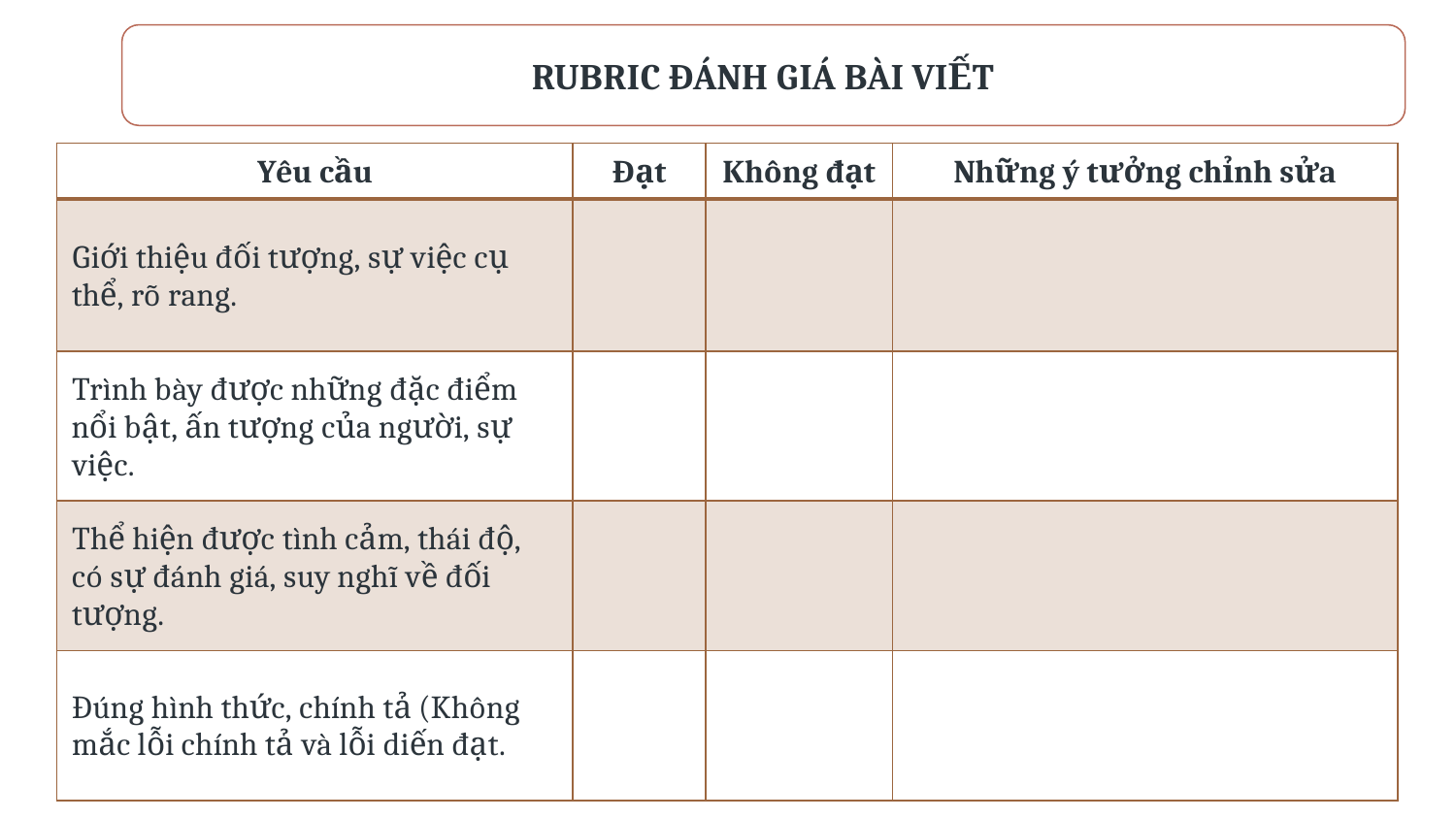

RUBRIC ĐÁNH GIÁ BÀI VIẾT
| Yêu cầu | Đạt | Không đạt | Những ý tưởng chỉnh sửa |
| --- | --- | --- | --- |
| Giới thiệu đối tượng, sự việc cụ thể, rõ rang. |  |  |  |
| Trình bày được những đặc điểm nổi bật, ấn tượng của người, sự việc. |  |  |  |
| Thể hiện được tình cảm, thái độ, có sự đánh giá, suy nghĩ về đối tượng. |  |  |  |
| Đúng hình thức, chính tả (Không mắc lỗi chính tả và lỗi diến đạt. |  |  |  |